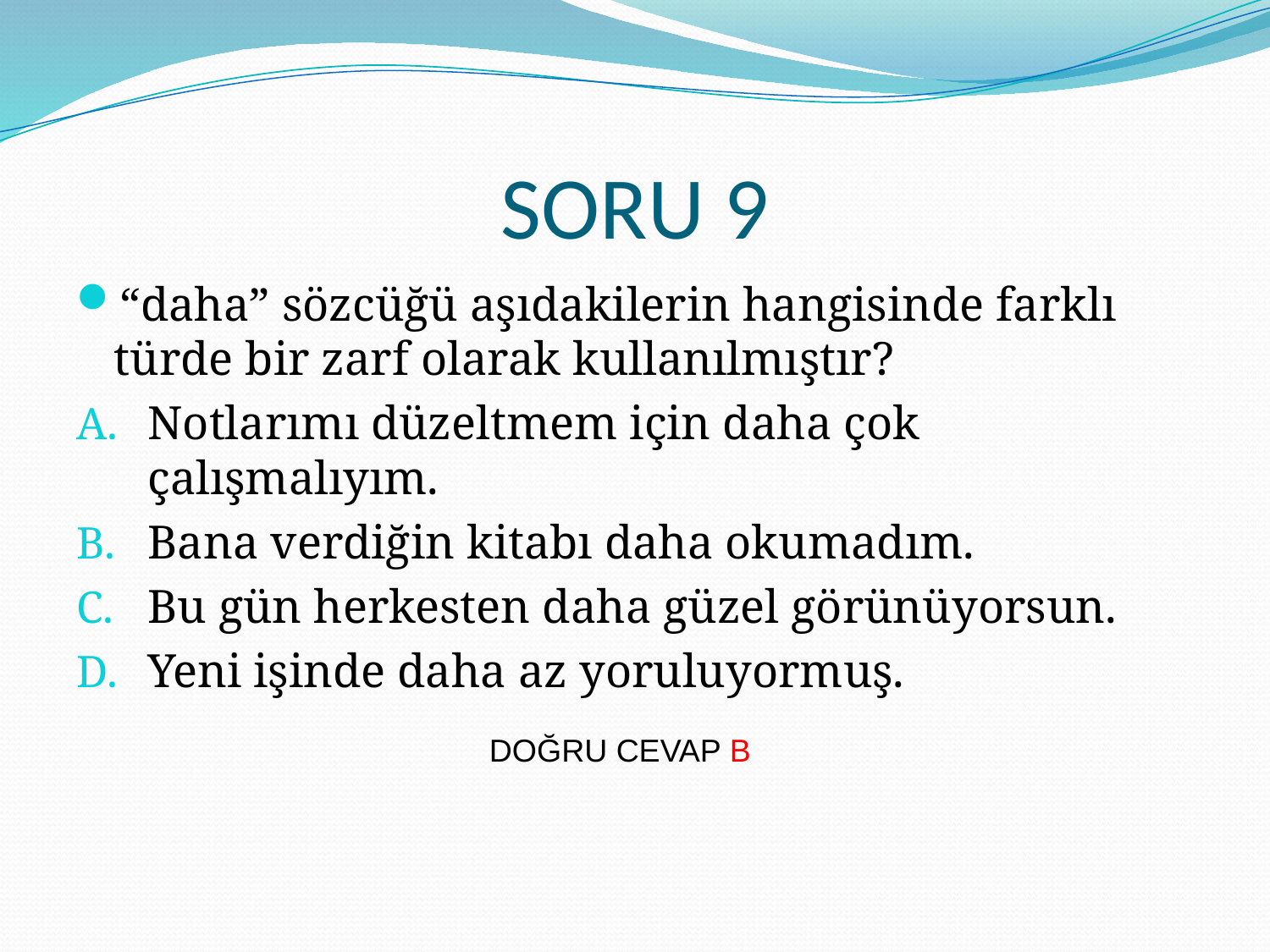

# SORU 9
“daha” sözcüğü aşıdakilerin hangisinde farklı türde bir zarf olarak kullanılmıştır?
Notlarımı düzeltmem için daha çok çalışmalıyım.
Bana verdiğin kitabı daha okumadım.
Bu gün herkesten daha güzel görünüyorsun.
Yeni işinde daha az yoruluyormuş.
DOĞRU CEVAP B